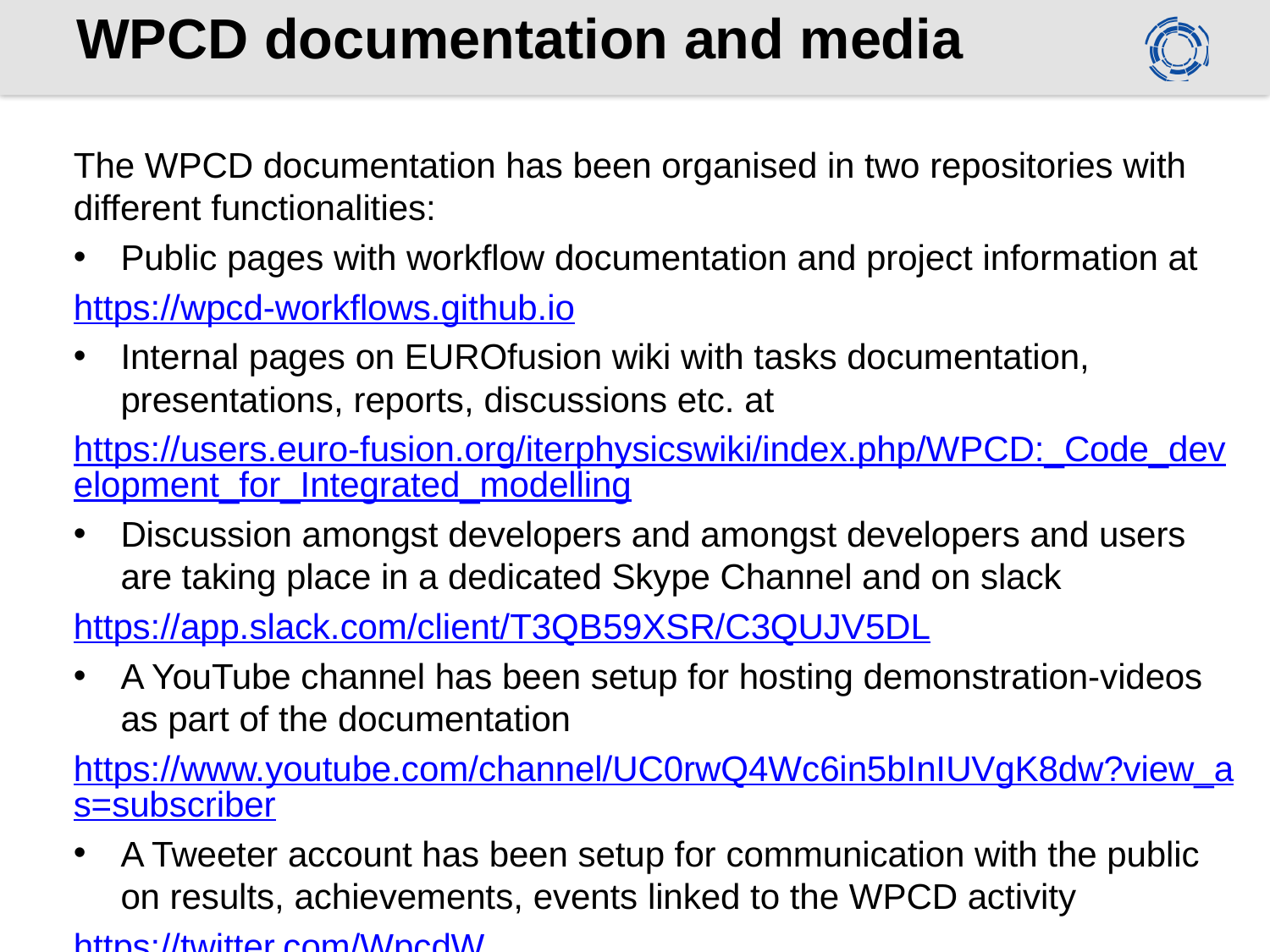

# WPCD documentation and media
The WPCD documentation has been organised in two repositories with different functionalities:
Public pages with workflow documentation and project information at
https://wpcd-workflows.github.io
Internal pages on EUROfusion wiki with tasks documentation, presentations, reports, discussions etc. at
https://users.euro-fusion.org/iterphysicswiki/index.php/WPCD:_Code_development_for_Integrated_modelling
Discussion amongst developers and amongst developers and users are taking place in a dedicated Skype Channel and on slack
https://app.slack.com/client/T3QB59XSR/C3QUJV5DL
A YouTube channel has been setup for hosting demonstration-videos as part of the documentation
https://www.youtube.com/channel/UC0rwQ4Wc6in5bInIUVgK8dw?view_as=subscriber
A Tweeter account has been setup for communication with the public on results, achievements, events linked to the WPCD activity
https://twitter.com/WpcdW